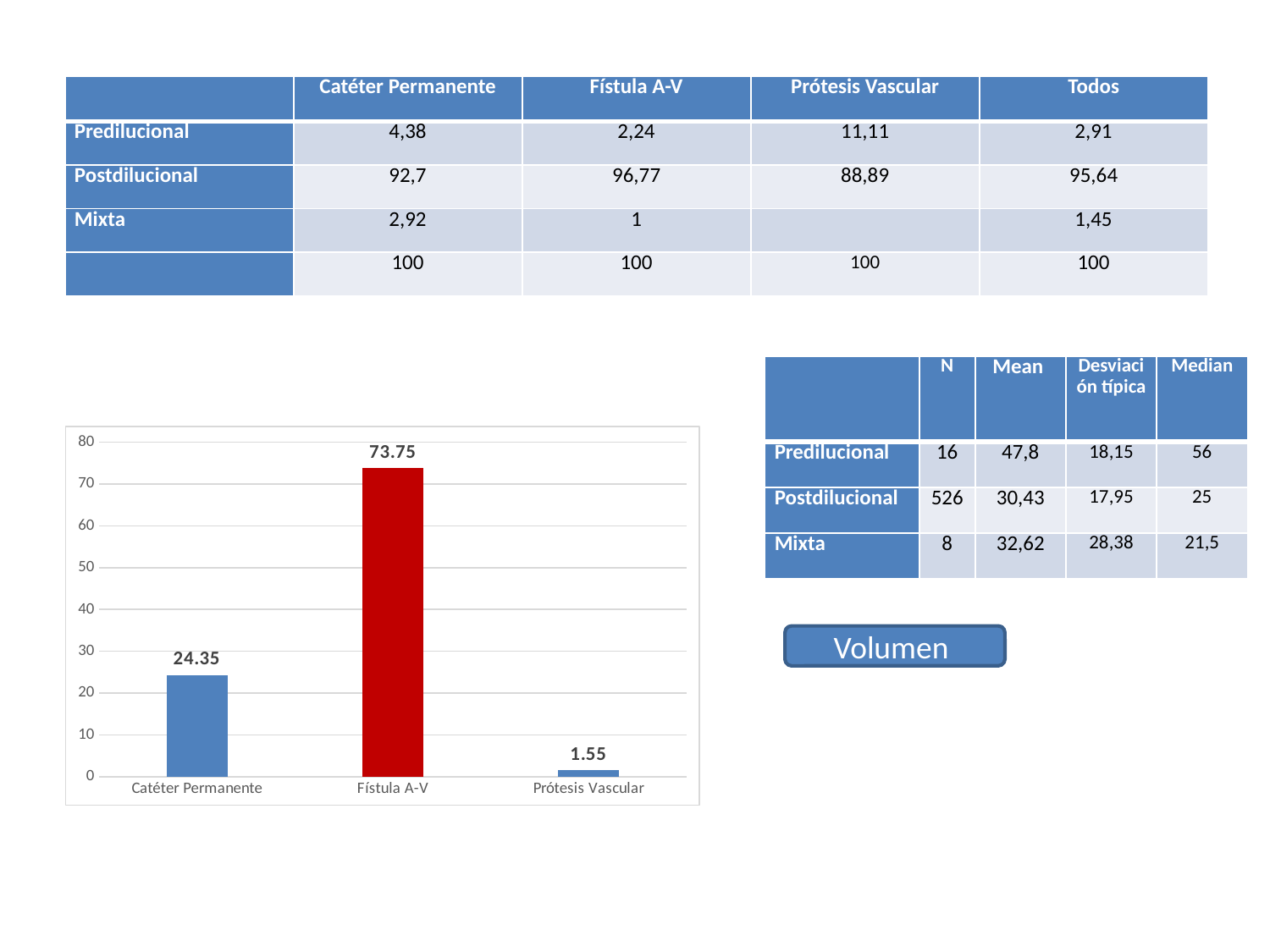

#
|  | Catéter Permanente | Fístula A-V | Prótesis Vascular | Todos |
| --- | --- | --- | --- | --- |
| Predilucional | 4,38 | 2,24 | 11,11 | 2,91 |
| Postdilucional | 92,7 | 96,77 | 88,89 | 95,64 |
| Mixta | 2,92 | 1 |  | 1,45 |
|  | 100 | 100 | 100 | 100 |
|  | N | Mean | Desviación típica | Median |
| --- | --- | --- | --- | --- |
| Predilucional | 16 | 47,8 | 18,15 | 56 |
| Postdilucional | 526 | 30,43 | 17,95 | 25 |
| Mixta | 8 | 32,62 | 28,38 | 21,5 |

### Chart

| Category |  |
|---|---|
| Catéter Permanente | 24.35 |
| Fístula A-V | 73.75 |
| Prótesis Vascular | 1.55 |
Volumen